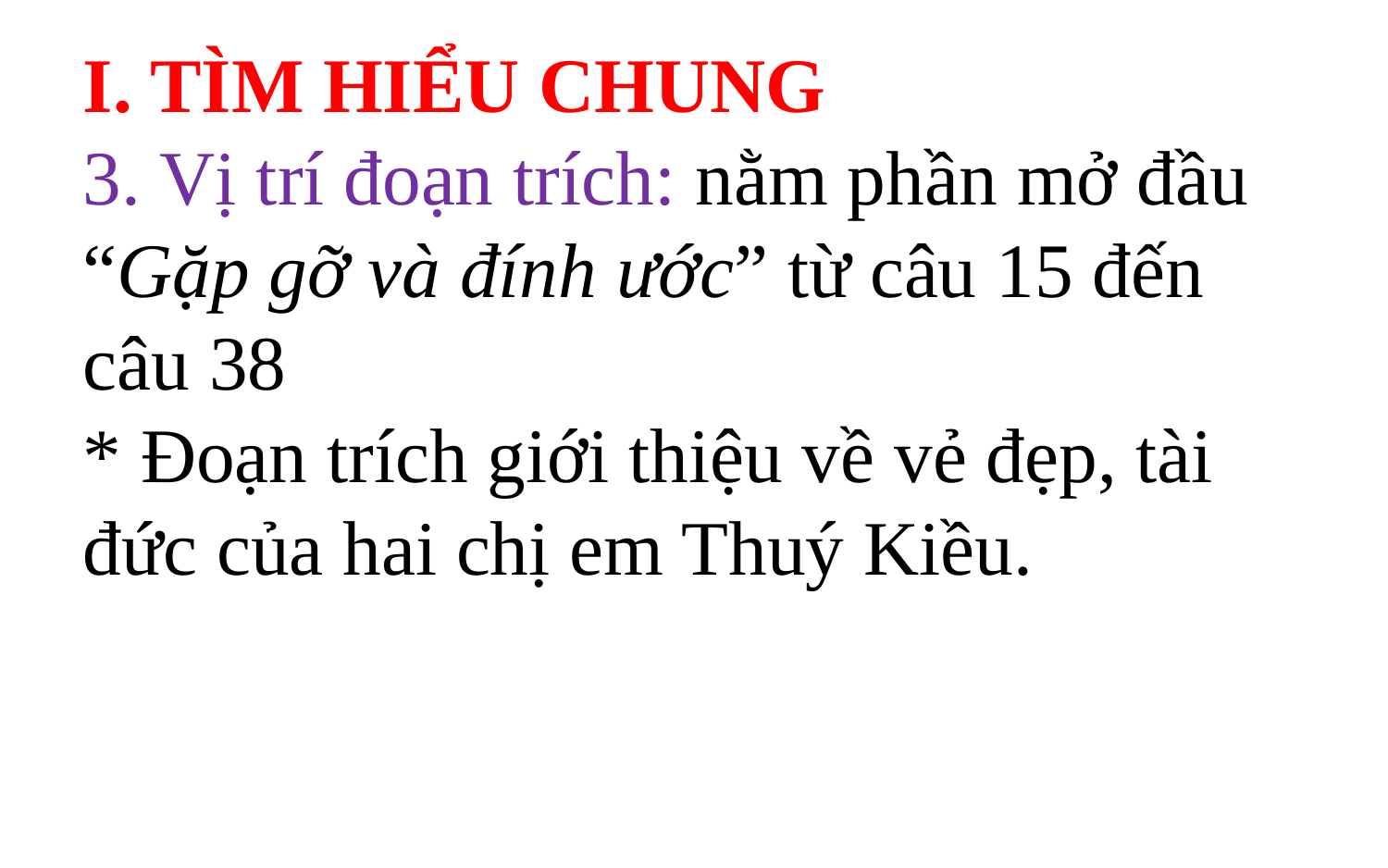

I. TÌM HIỂU CHUNG
3. Vị trí đoạn trích: nằm phần mở đầu “Gặp gỡ và đính ước” từ câu 15 đến câu 38
* Đoạn trích giới thiệu về vẻ đẹp, tài đức của hai chị em Thuý Kiều.